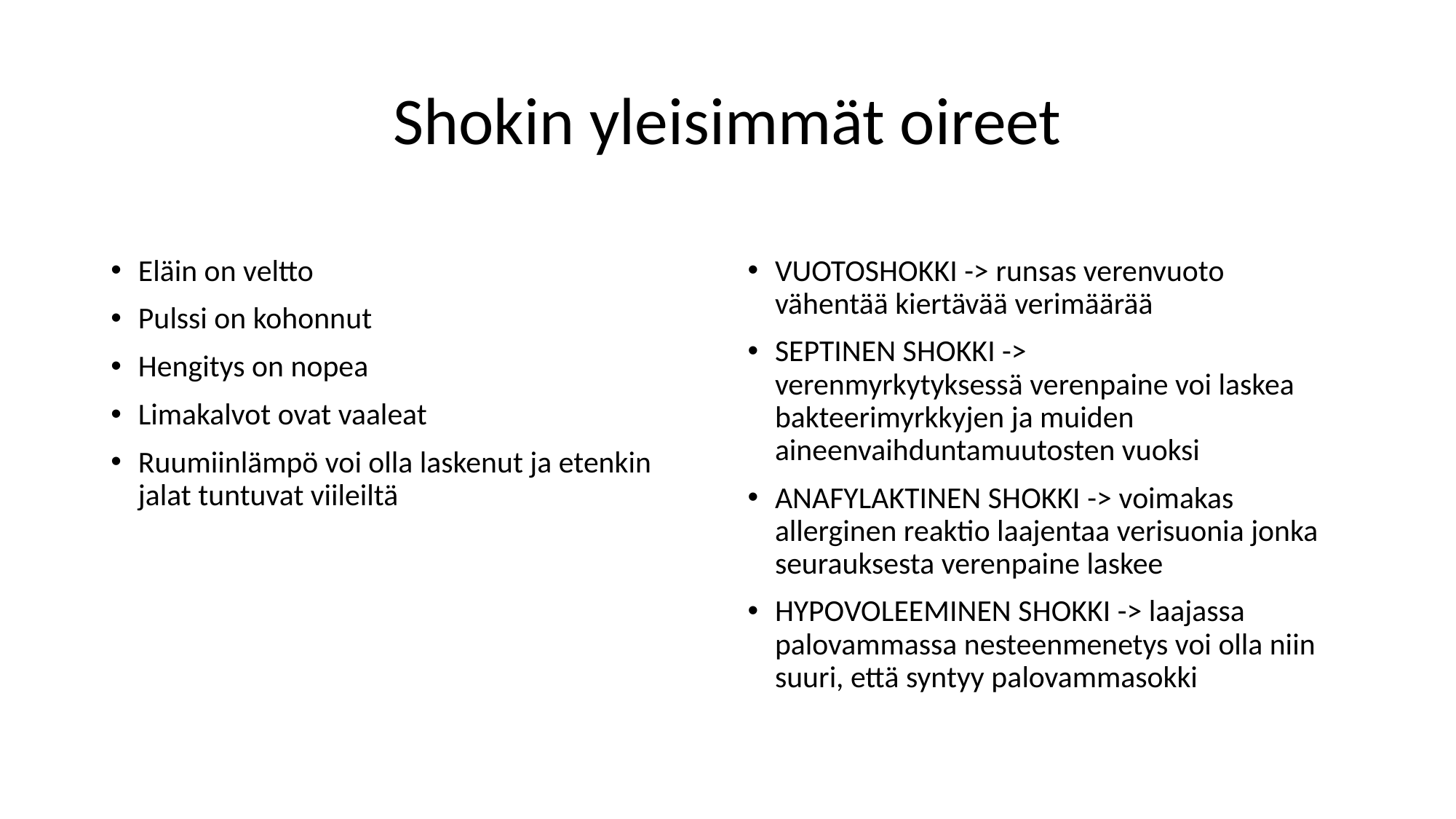

# Shokin yleisimmät oireet
Eläin on veltto
Pulssi on kohonnut
Hengitys on nopea
Limakalvot ovat vaaleat
Ruumiinlämpö voi olla laskenut ja etenkin jalat tuntuvat viileiltä

VUOTOSHOKKI -> runsas verenvuoto vähentää kiertävää verimäärää
SEPTINEN SHOKKI -> verenmyrkytyksessä verenpaine voi laskea bakteerimyrkkyjen ja muiden aineenvaihduntamuutosten vuoksi
ANAFYLAKTINEN SHOKKI -> voimakas allerginen reaktio laajentaa verisuonia jonka seurauksesta verenpaine laskee
HYPOVOLEEMINEN SHOKKI -> laajassa palovammassa nesteenmenetys voi olla niin suuri, että syntyy palovammasokki